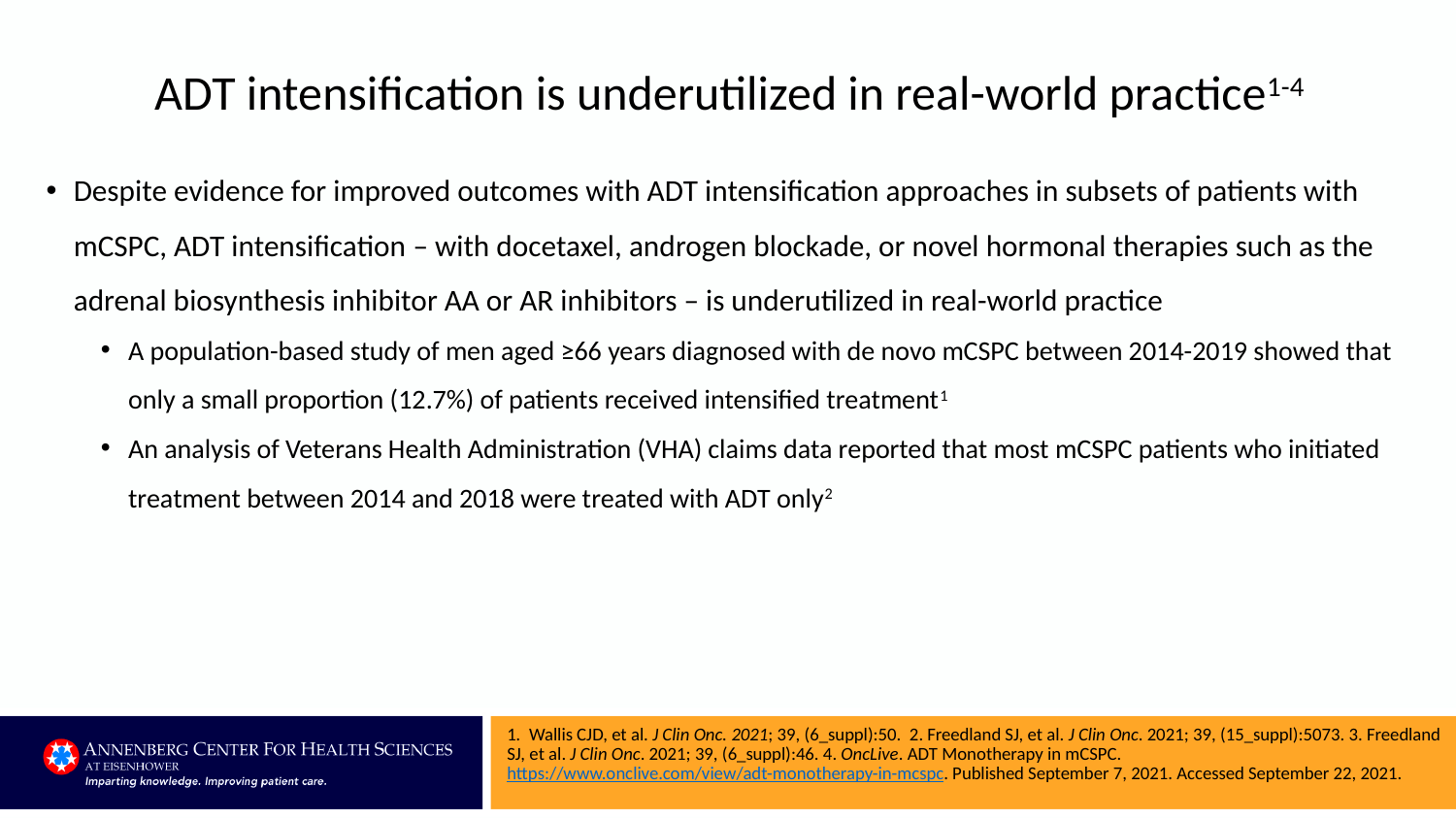

# ADT intensification is underutilized in real-world practice1-4
Despite evidence for improved outcomes with ADT intensification approaches in subsets of patients with mCSPC, ADT intensification – with docetaxel, androgen blockade, or novel hormonal therapies such as the adrenal biosynthesis inhibitor AA or AR inhibitors – is underutilized in real-world practice
A population-based study of men aged ≥66 years diagnosed with de novo mCSPC between 2014-2019 showed that only a small proportion (12.7%) of patients received intensified treatment1
An analysis of Veterans Health Administration (VHA) claims data reported that most mCSPC patients who initiated treatment between 2014 and 2018 were treated with ADT only2

1.  Wallis CJD, et al. J Clin Onc. 2021; 39, (6_suppl):50.  2. Freedland SJ, et al. J Clin Onc. 2021; 39, (15_suppl):5073. 3. Freedland SJ, et al. J Clin Onc. 2021; 39, (6_suppl):46. 4. OncLive. ADT Monotherapy in mCSPC. https://www.onclive.com/view/adt-monotherapy-in-mcspc. Published September 7, 2021. Accessed September 22, 2021.